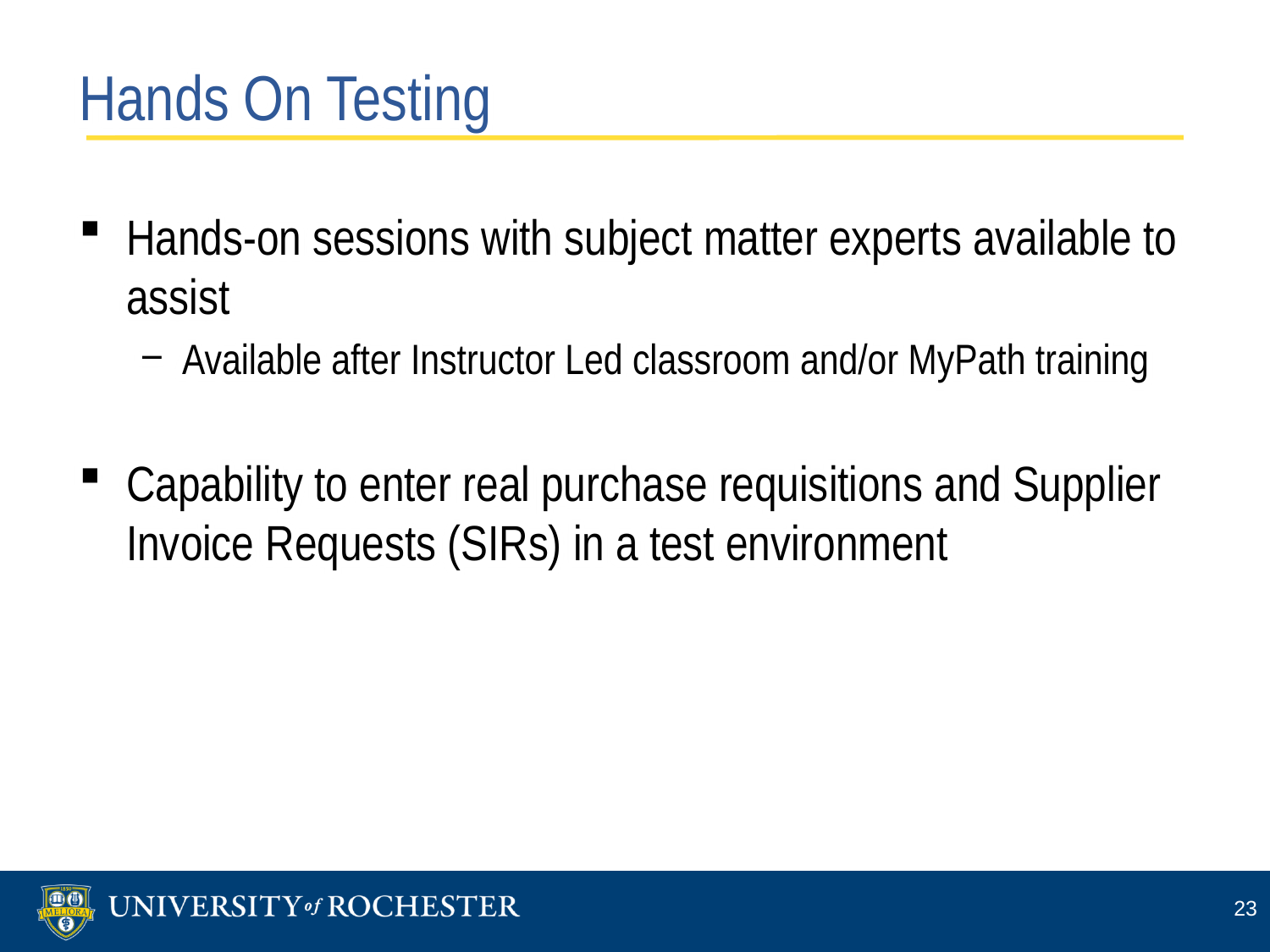

# Hands On Testing
Hands-on sessions with subject matter experts available to assist
Available after Instructor Led classroom and/or MyPath training

Capability to enter real purchase requisitions and Supplier Invoice Requests (SIRs) in a test environment

23